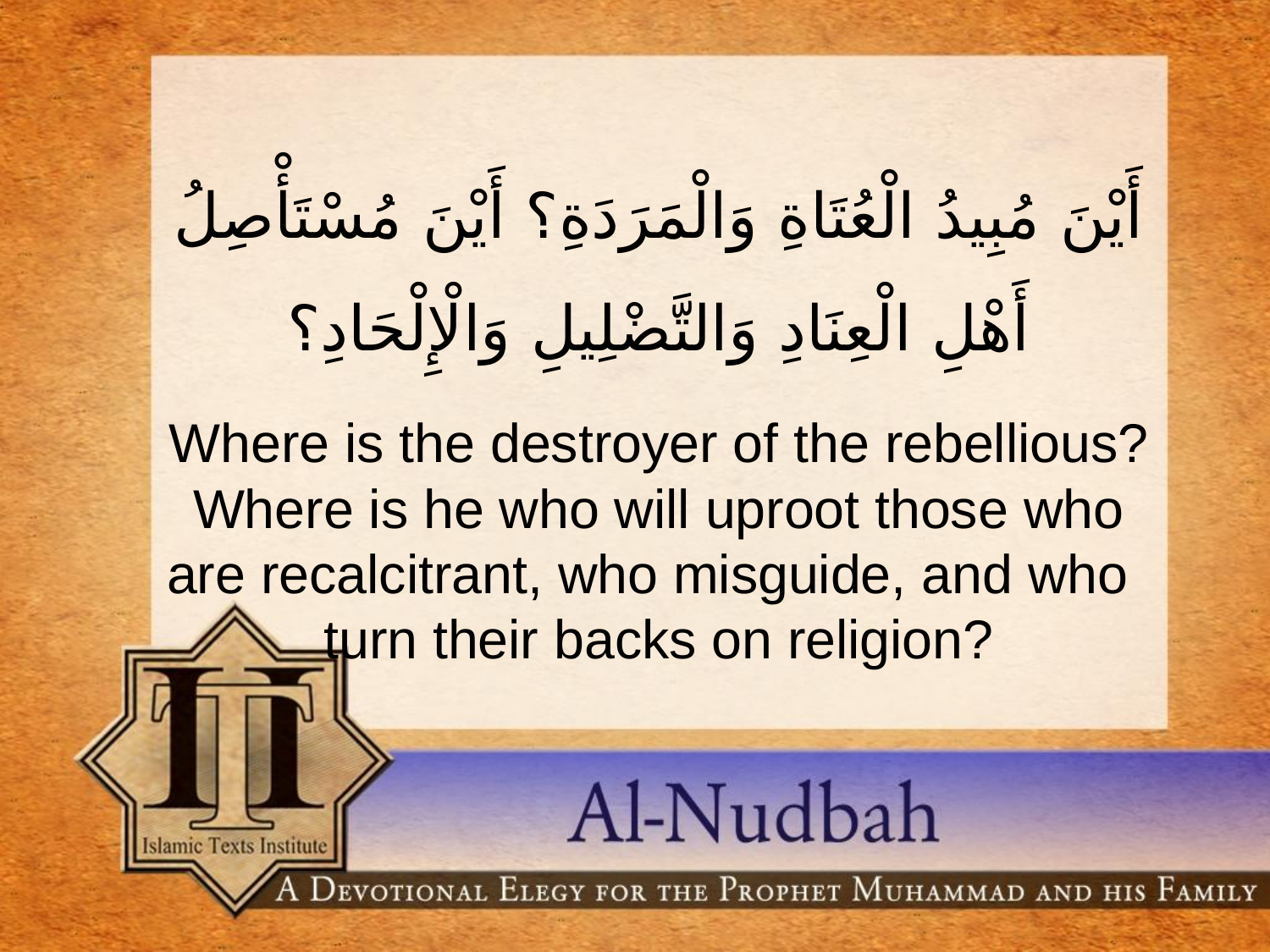

أَيْنَ مُبِيدُ الْعُتَاةِ وَالْمَرَدَةِ؟ أَيْنَ مُسْتَأْصِلُ أَهْلِ الْعِنَادِ وَالتَّضْلِيلِ وَالْإِلْحَادِ؟
Where is the destroyer of the rebellious? Where is he who will uproot those who are recalcitrant, who misguide, and who 	turn their backs on religion?